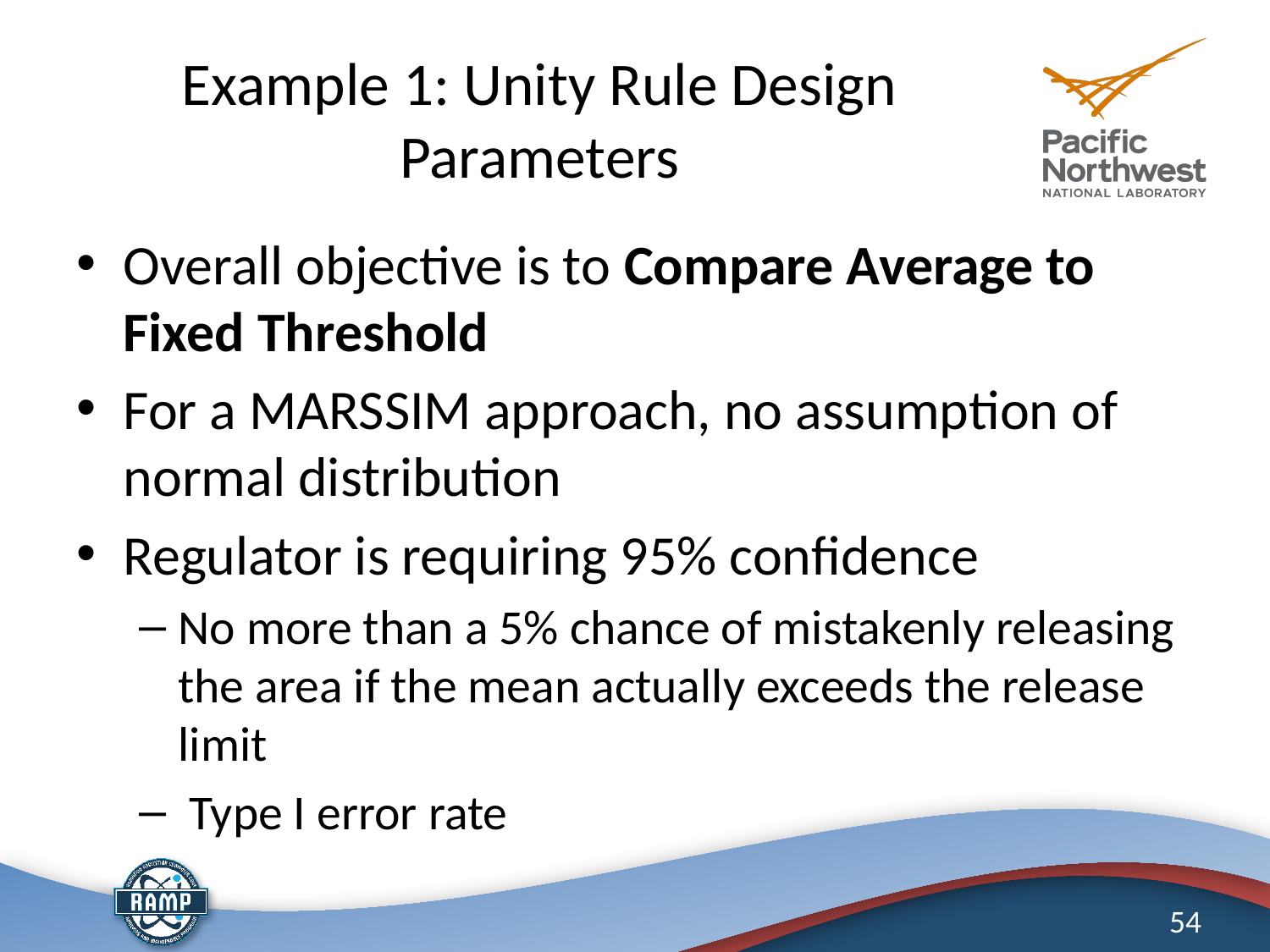

# Example 1: Unity Rule Design Parameters
Overall objective is to Compare Average to Fixed Threshold
For a MARSSIM approach, no assumption of normal distribution
Regulator is requiring 95% confidence
No more than a 5% chance of mistakenly releasing the area if the mean actually exceeds the release limit
 Type I error rate